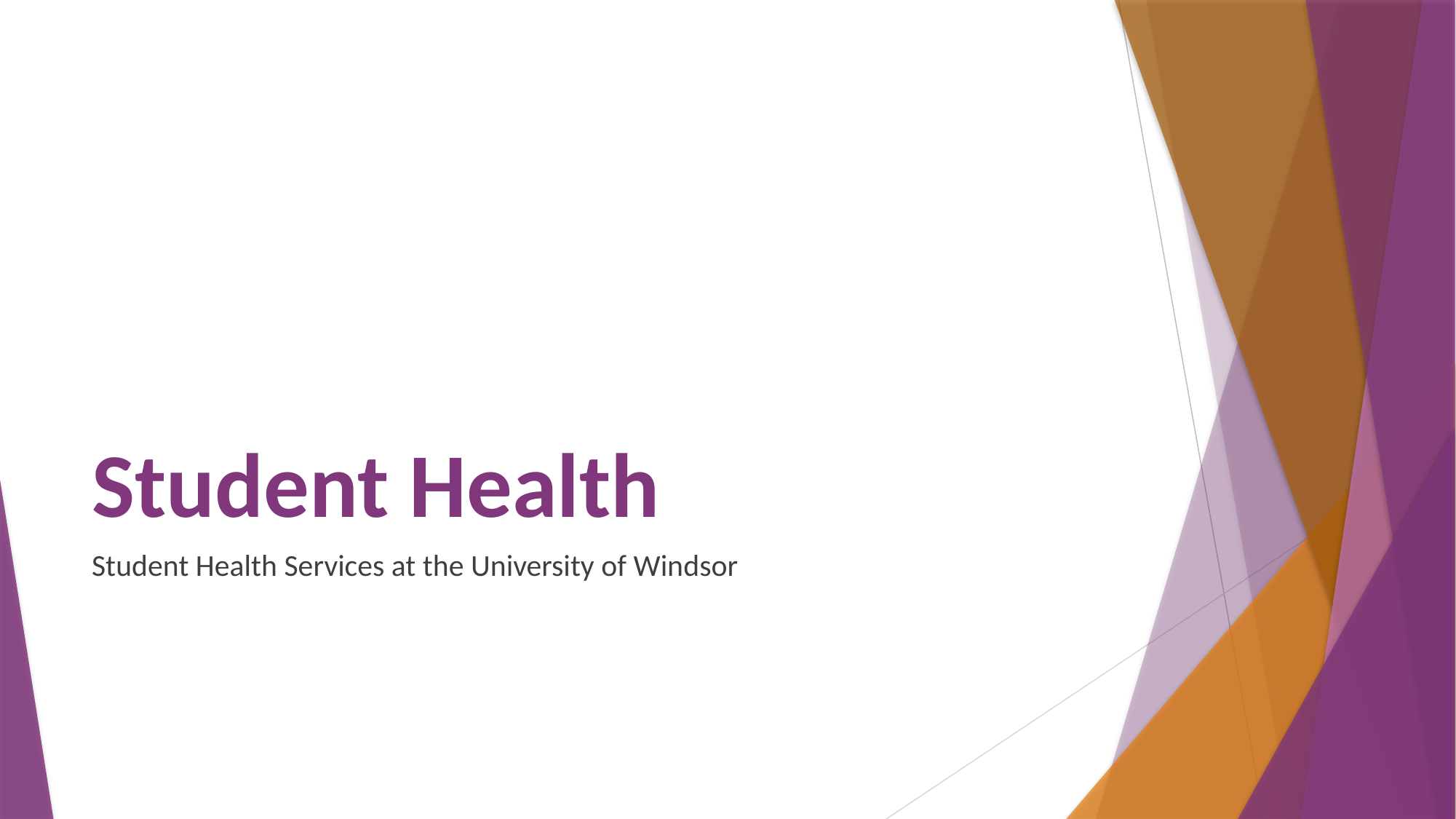

# Student Health
Student Health Services at the University of Windsor